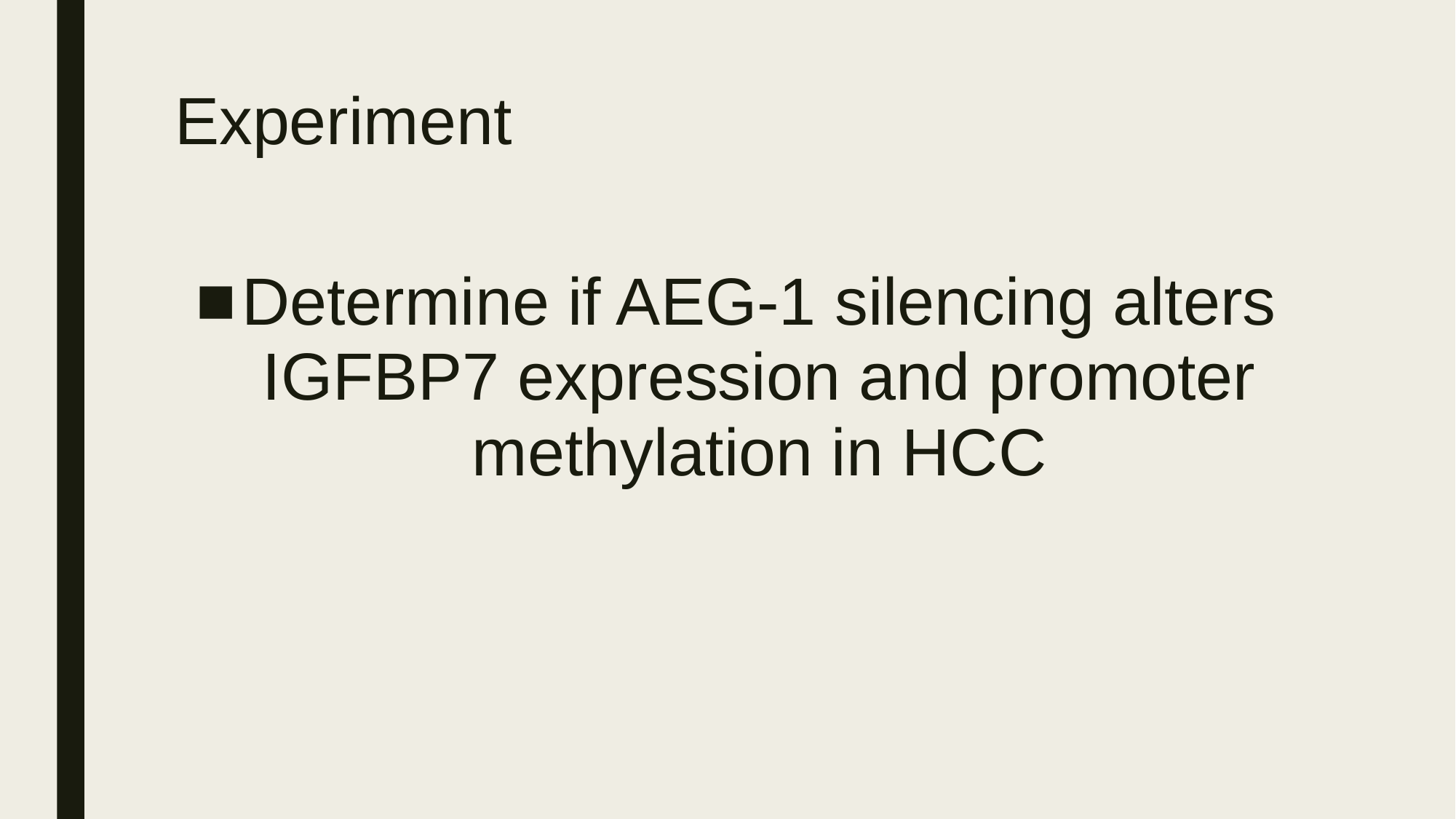

# Experiment
Determine if AEG-1 silencing alters IGFBP7 expression and promoter methylation in HCC